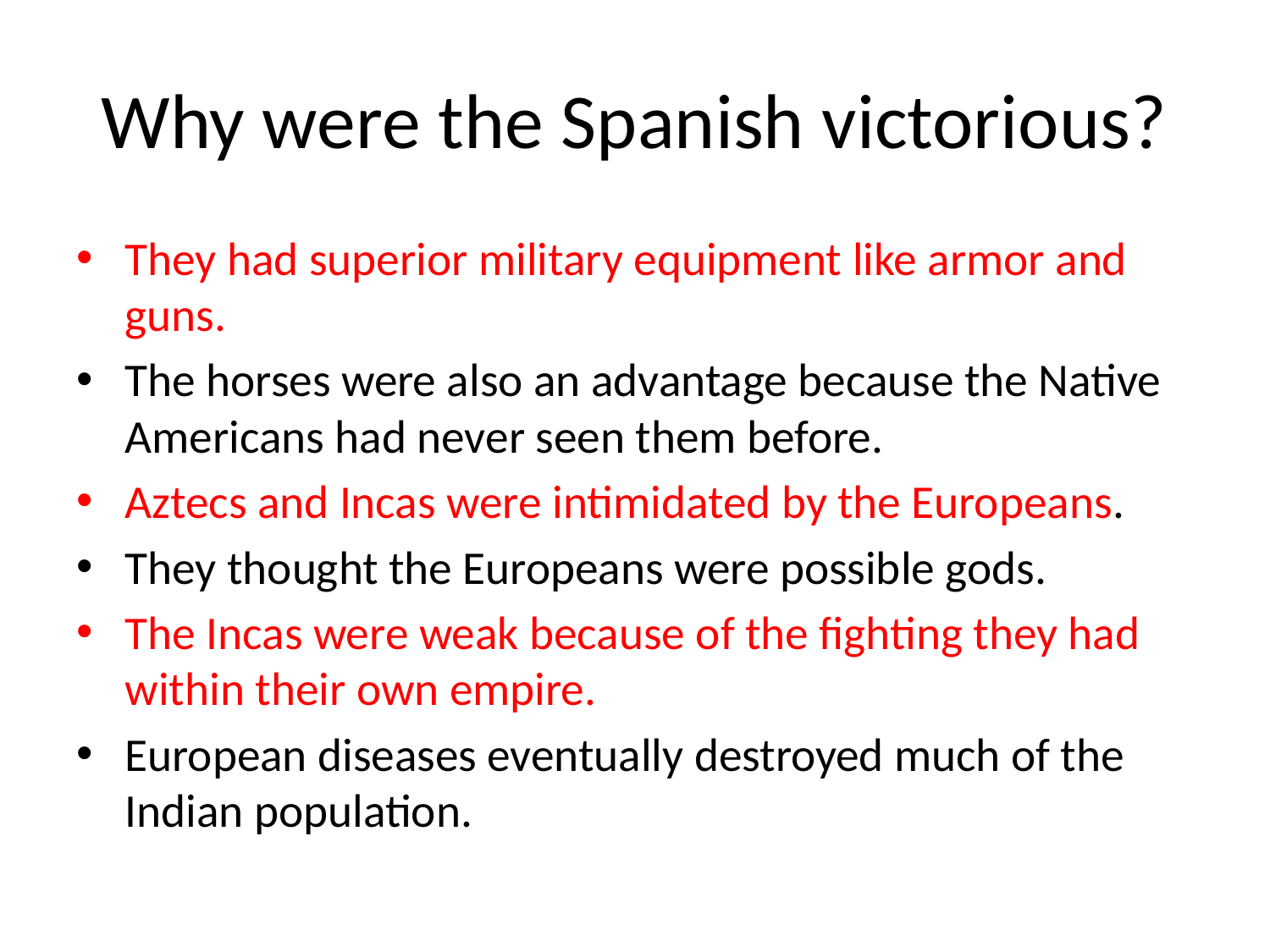

# Why were the Spanish victorious?
They had superior military equipment like armor and guns.
The horses were also an advantage because the Native Americans had never seen them before.
Aztecs and Incas were intimidated by the Europeans.
They thought the Europeans were possible gods.
The Incas were weak because of the fighting they had within their own empire.
European diseases eventually destroyed much of the Indian population.